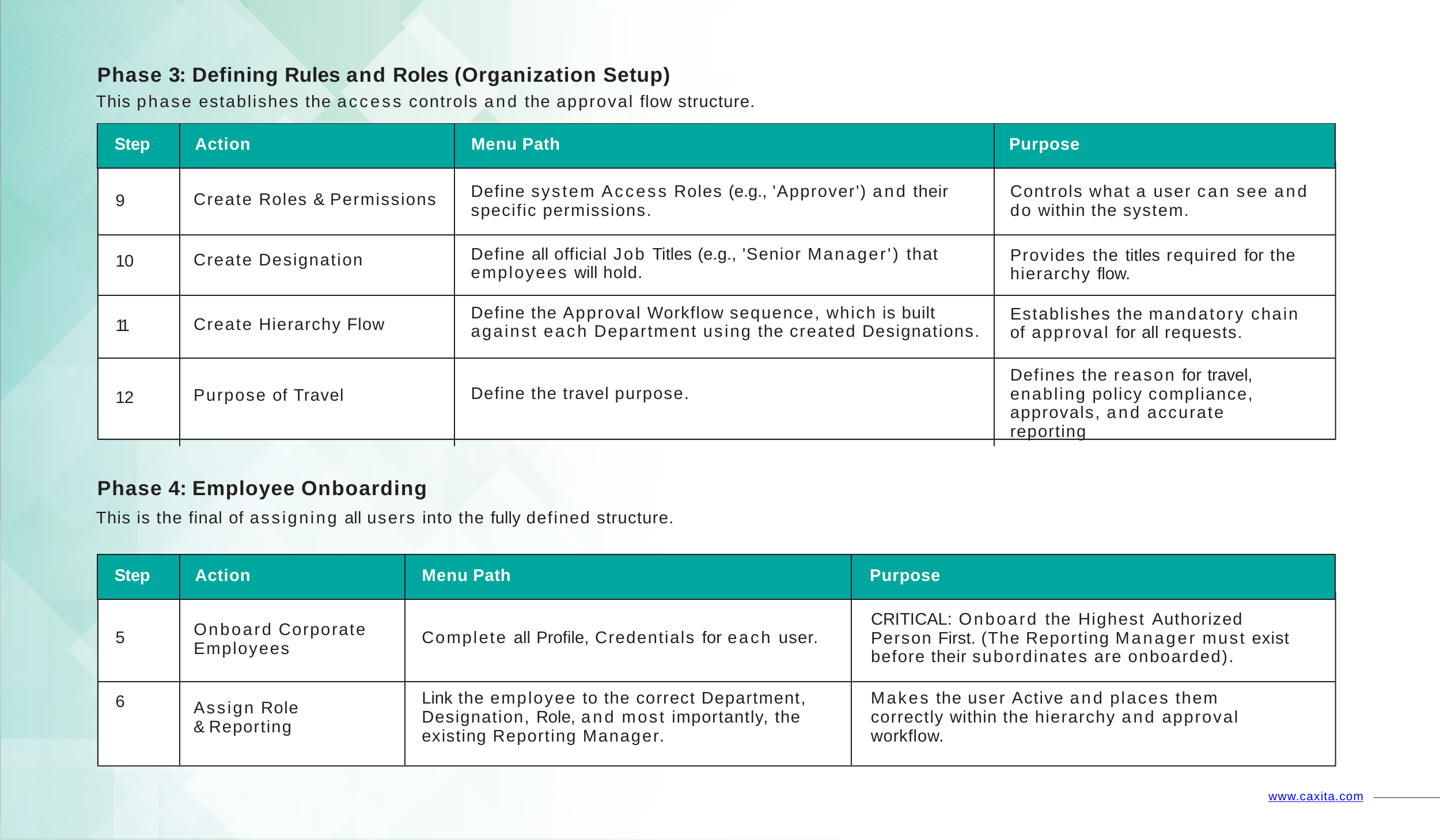

Phase 3: Defining Rules and Roles (Organization Setup)
This phase establishes the access controls and the approval flow structure.

| Step | Action | Menu Path | Purpose |
| --- | --- | --- | --- |
| 9 | Create Roles & Permissions | Define system Access Roles (e.g., 'Approver') and their specific permissions. | Controls what a user can see and do within the system. |
| 10 | Create Designation | Define all official Job Titles (e.g., 'Senior Manager') that employees will hold. | Provides the titles required for the hierarchy flow. |
| 11 | Create Hierarchy Flow | Define the Approval Workflow sequence, which is built against each Department using the created Designations. | Establishes the mandatory chain of approval for all requests. |
| 12 | Purpose of Travel | Define the travel purpose. | Defines the reason for travel, enabling policy compliance, approvals, and accurate reporting |
Phase 4: Employee Onboarding
This is the final of assigning all users into the fully defined structure.

| Step | Action | Menu Path | Purpose |
| --- | --- | --- | --- |
| 5 | Onboard Corporate Employees | Complete all Profile, Credentials for each user. | CRITICAL: Onboard the Highest Authorized Person First. (The Reporting Manager must exist before their subordinates are onboarded). |
| 6 | Assign Role & Reporting | Link the employee to the correct Department, Designation, Role, and most importantly, the existing Reporting Manager. | Makes the user Active and places them correctly within the hierarchy and approval workflow. |
www.caxita.com